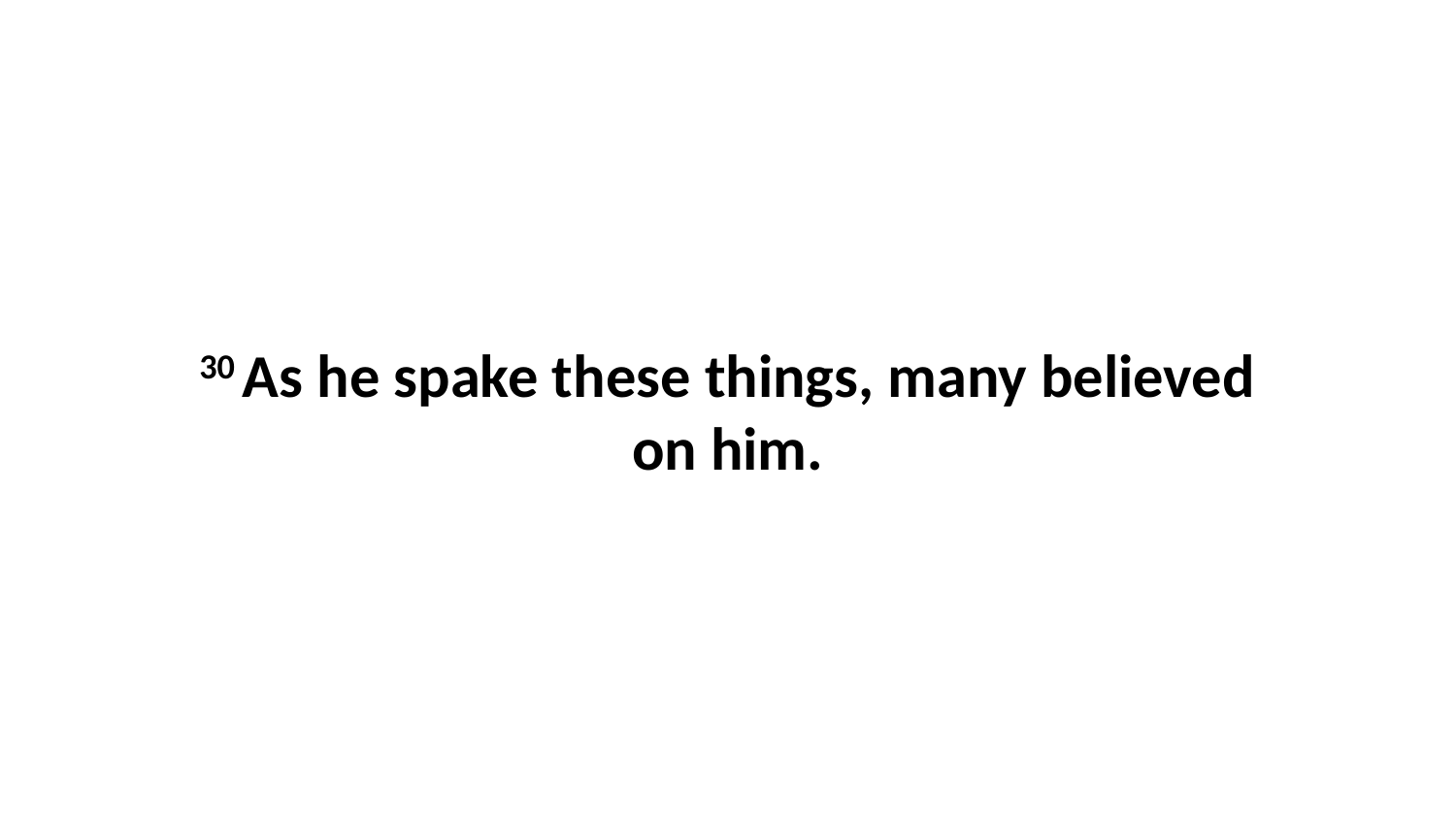

30 As he spake these things, many believed on him.